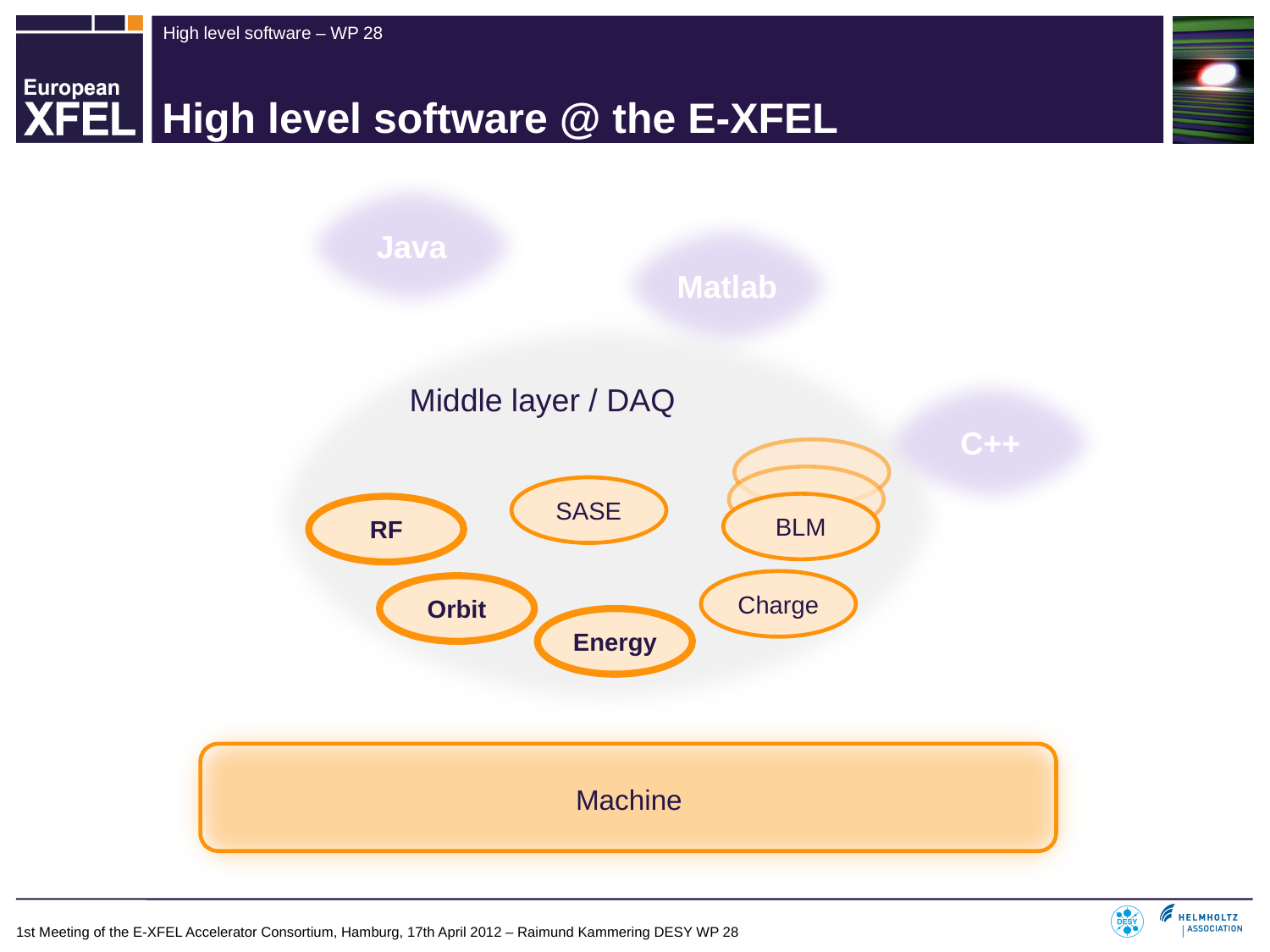

# High level software @ the E-XFEL
Java
Matlab

C++
Middle layer / DAQ

SASE
BLM
RF
RF
Charge
Orbit
Orbit
Energy
Energy
Machine

1st Meeting of the E-XFEL Accelerator Consortium, Hamburg, 17th April 2012 – Raimund Kammering DESY WP 28